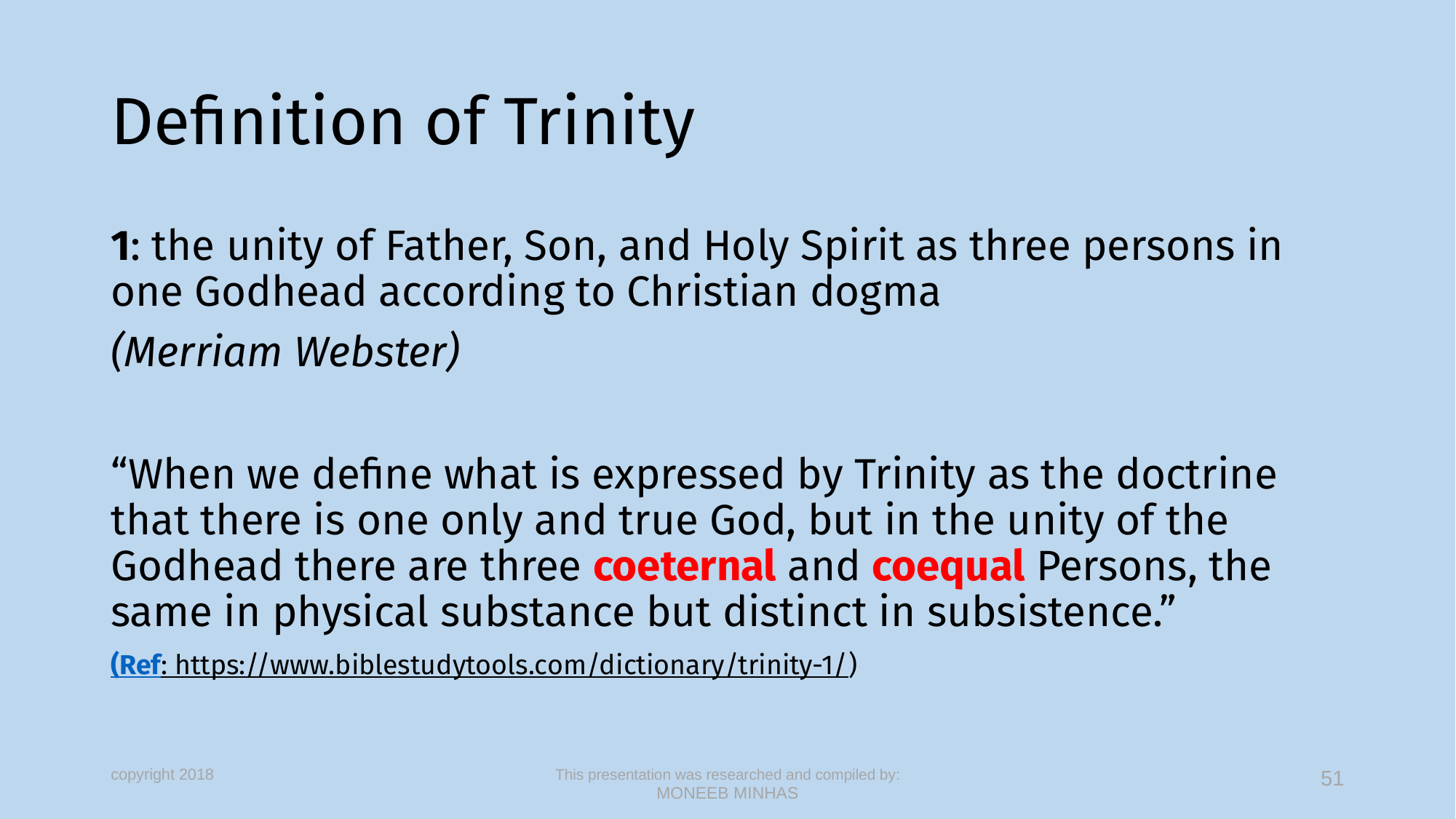

# Definition of Trinity
1: the unity of Father, Son, and Holy Spirit as three persons in one Godhead according to Christian dogma
(Merriam Webster)

“When we define what is expressed by Trinity as the doctrine that there is one only and true God, but in the unity of the Godhead there are three coeternal and coequal Persons, the same in physical substance but distinct in subsistence.”
(Ref: https://www.biblestudytools.com/dictionary/trinity-1/)
copyright 2018
This presentation was researched and compiled by:
MONEEB MINHAS

51